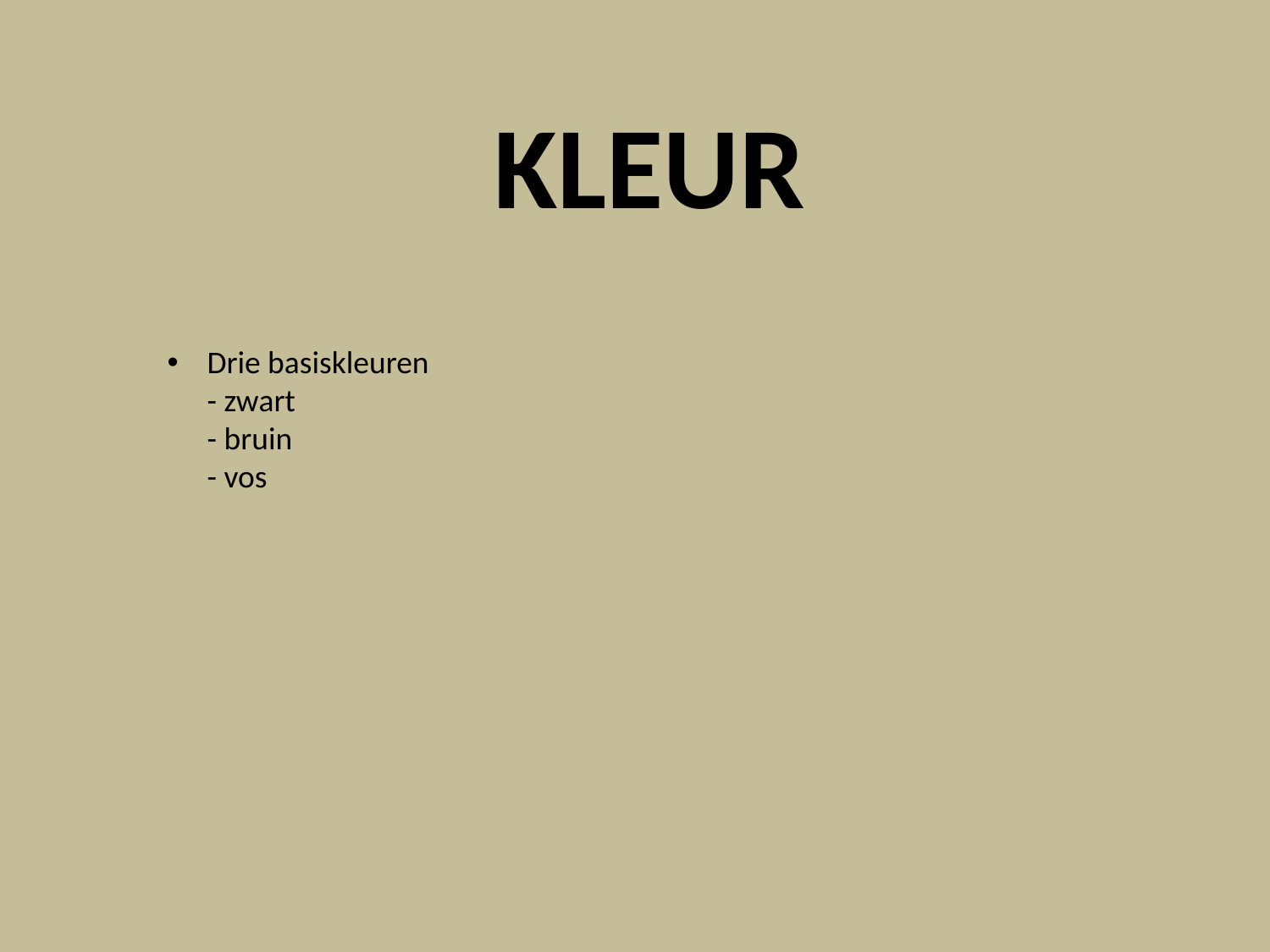

KLEUR
Drie basiskleuren
- zwart
- bruin
- vos